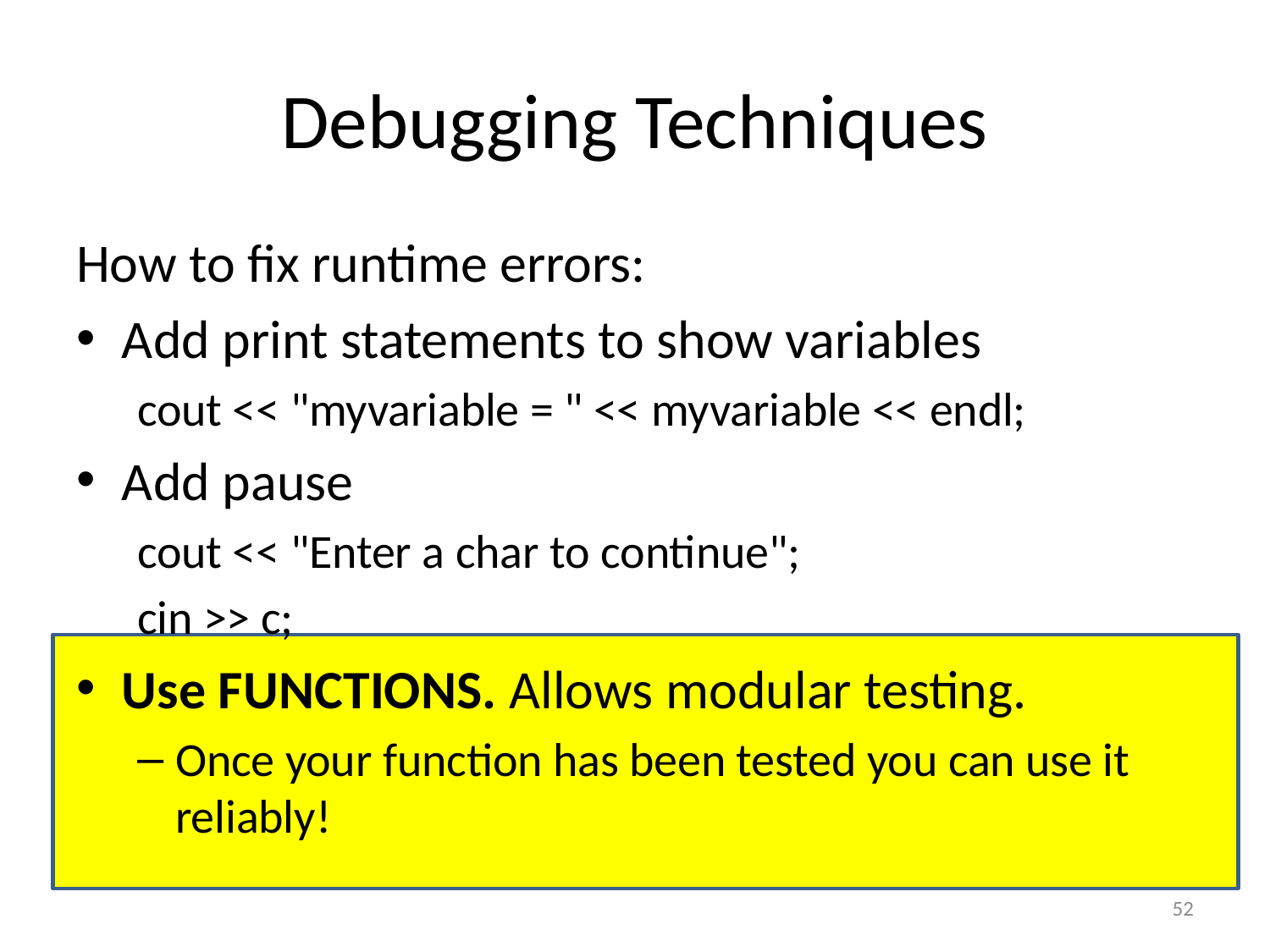

# Debugging Techniques
How to fix runtime errors:
Add print statements to show variables
cout << "myvariable = " << myvariable << endl;
Add pause
cout << "Enter a char to continue";
cin >> c;
Use FUNCTIONS. Allows modular testing.
Once your function has been tested you can use it reliably!

52